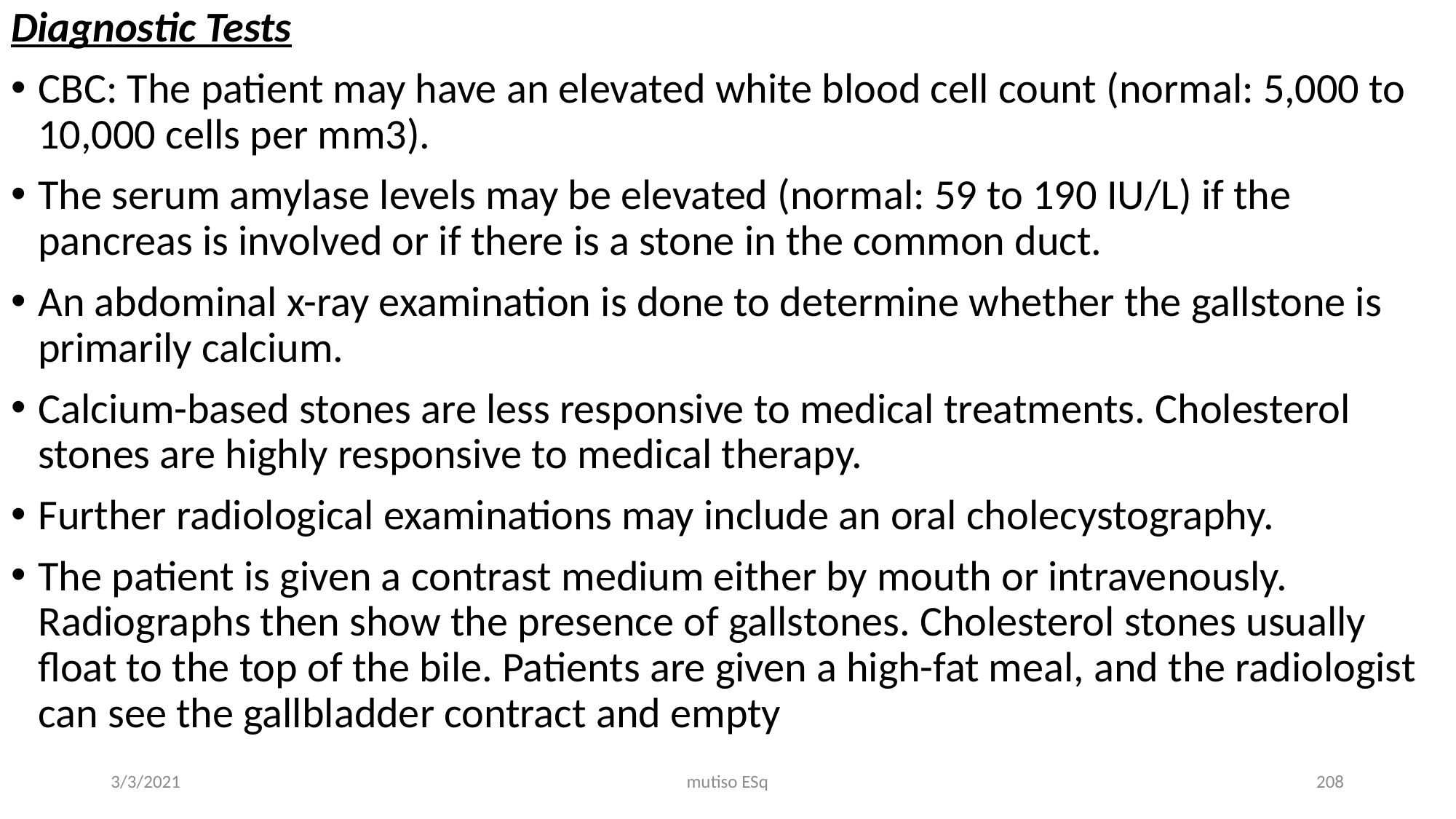

Diagnostic Tests
CBC: The patient may have an elevated white blood cell count (normal: 5,000 to 10,000 cells per mm3).
The serum amylase levels may be elevated (normal: 59 to 190 IU/L) if the pancreas is involved or if there is a stone in the common duct.
An abdominal x-ray examination is done to determine whether the gallstone is primarily calcium.
Calcium-based stones are less responsive to medical treatments. Cholesterol stones are highly responsive to medical therapy.
Further radiological examinations may include an oral cholecystography.
The patient is given a contrast medium either by mouth or intravenously. Radiographs then show the presence of gallstones. Cholesterol stones usually float to the top of the bile. Patients are given a high-fat meal, and the radiologist can see the gallbladder contract and empty
3/3/2021
mutiso ESq
208